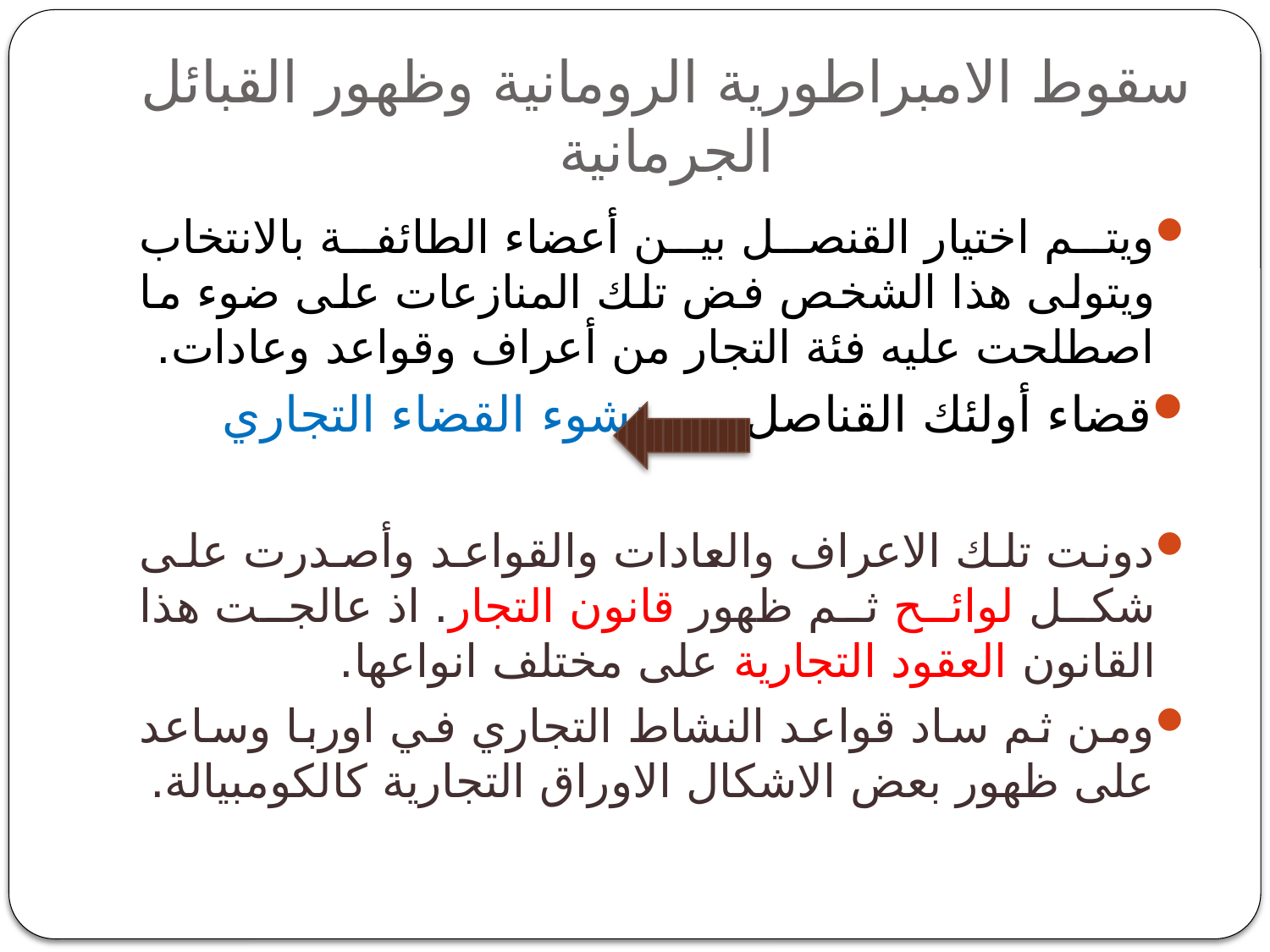

# سقوط الامبراطورية الرومانية وظهور القبائل الجرمانية
ويتم اختيار القنصل بين أعضاء الطائفة بالانتخاب ويتولى هذا الشخص فض تلك المنازعات على ضوء ما اصطلحت عليه فئة التجار من أعراف وقواعد وعادات.
قضاء أولئك القناصل 		نشوء القضاء التجاري

دونت تلك الاعراف والعادات والقواعد وأصدرت على شكل لوائح ثم ظهور قانون التجار. اذ عالجت هذا القانون العقود التجارية على مختلف انواعها.
ومن ثم ساد قواعد النشاط التجاري في اوربا وساعد على ظهور بعض الاشكال الاوراق التجارية كالكومبيالة.